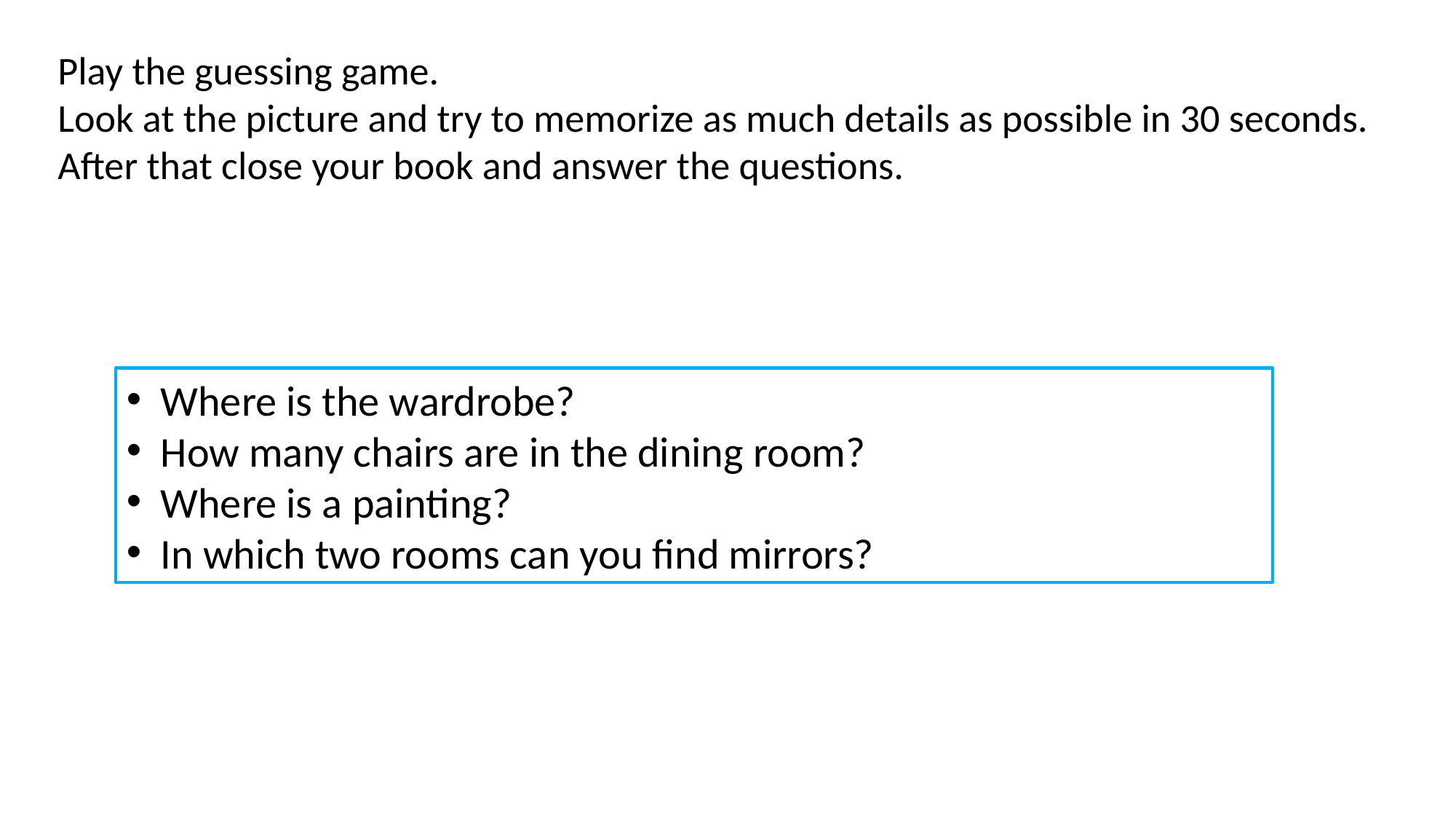

Play the guessing game.
Look at the picture and try to memorize as much details as possible in 30 seconds.
After that close your book and answer the questions.
Where is the wardrobe?
How many chairs are in the dining room?
Where is a painting?
In which two rooms can you find mirrors?